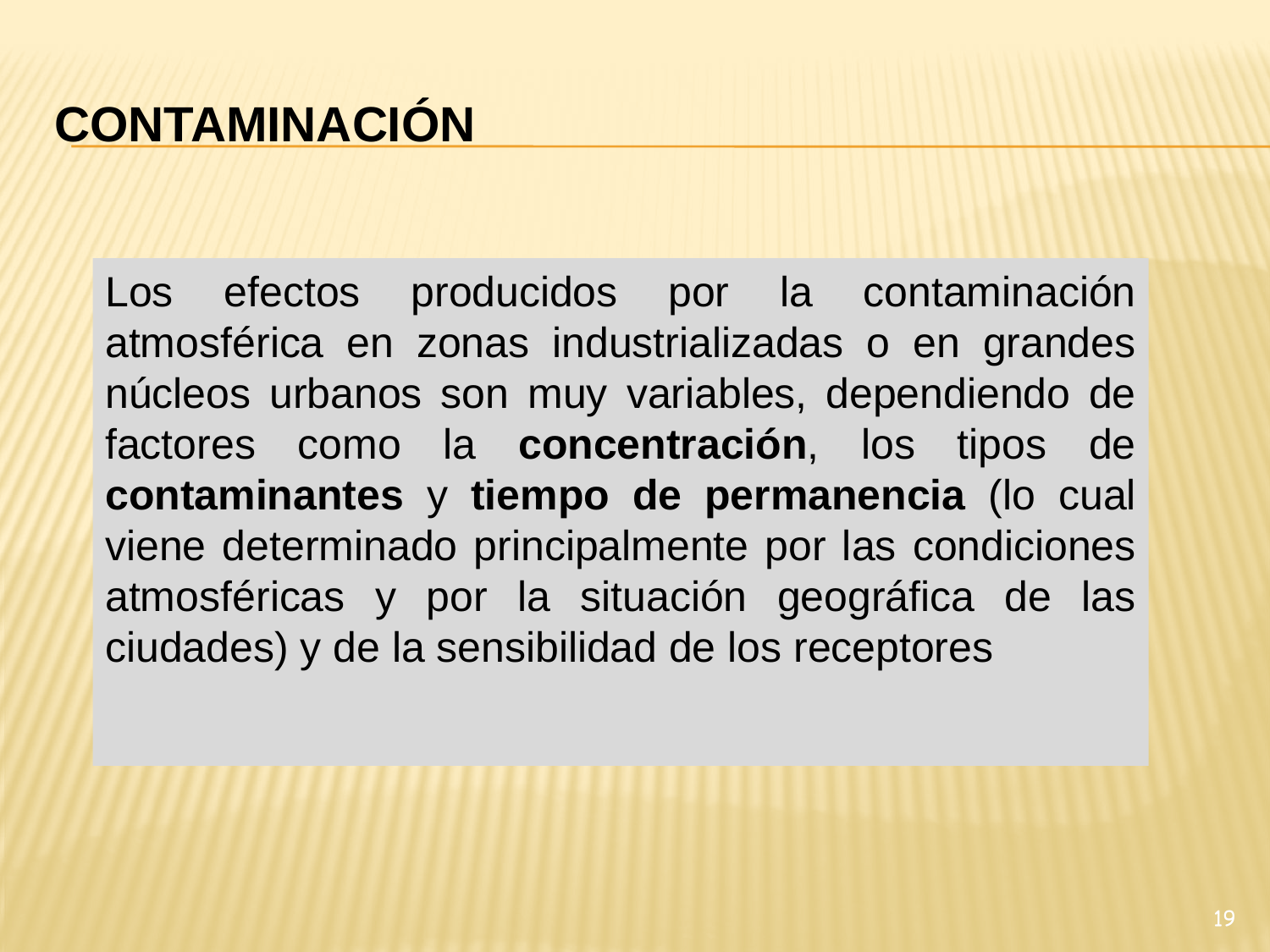

# Contaminación
Los efectos producidos por la contaminación atmosférica en zonas industrializadas o en grandes núcleos urbanos son muy variables, dependiendo de factores como la concentración, los tipos de contaminantes y tiempo de permanencia (lo cual viene determinado principalmente por las condiciones atmosféricas y por la situación geográfica de las ciudades) y de la sensibilidad de los receptores

19